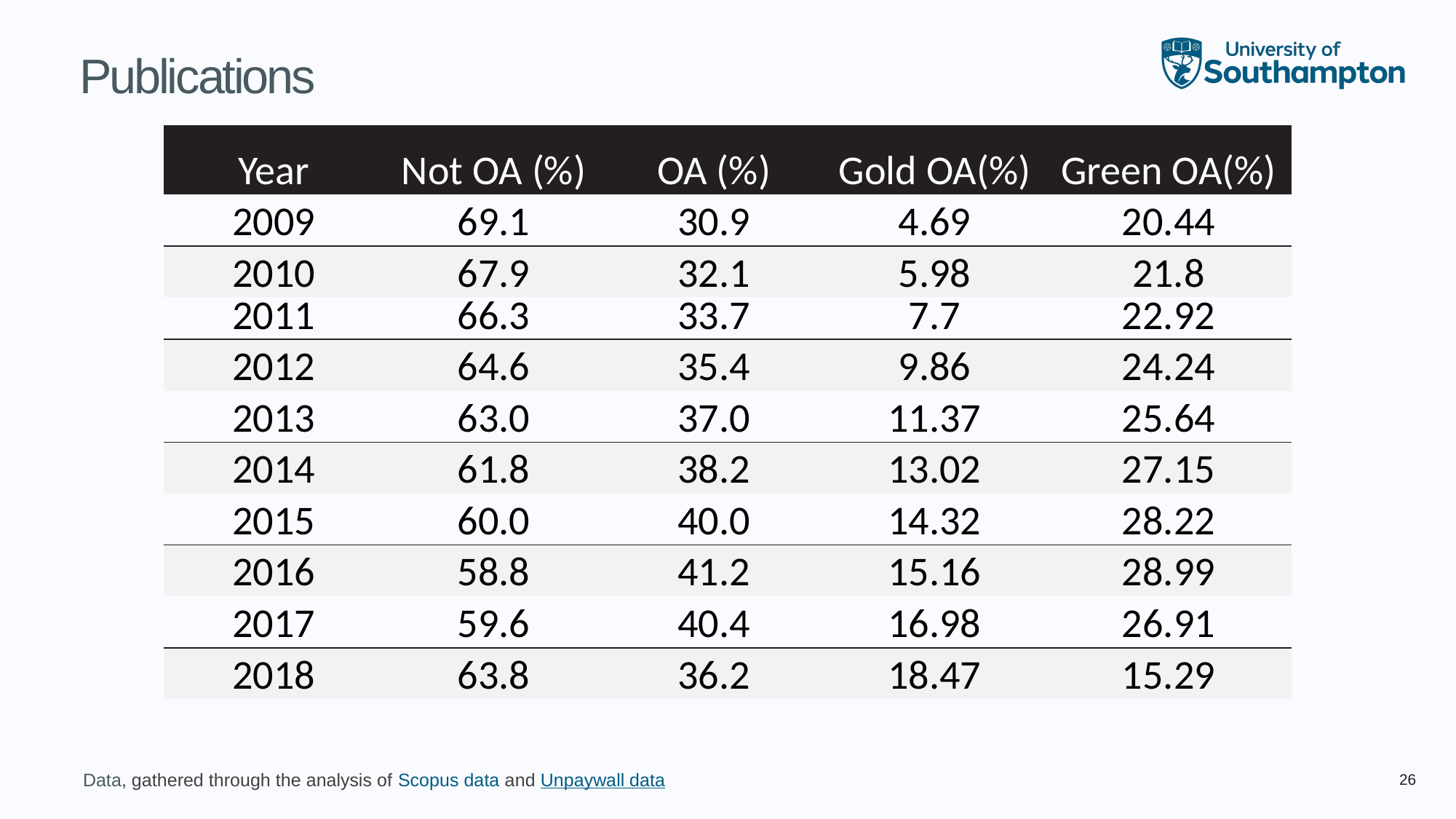

# Publications
| Year | Not OA (%) | OA (%) | Gold OA(%) | Green OA(%) |
| --- | --- | --- | --- | --- |
| 2009 | 69.1 | 30.9 | 4.69 | 20.44 |
| 2010 | 67.9 | 32.1 | 5.98 | 21.8 |
| 2011 | 66.3 | 33.7 | 7.7 | 22.92 |
| 2012 | 64.6 | 35.4 | 9.86 | 24.24 |
| 2013 | 63.0 | 37.0 | 11.37 | 25.64 |
| 2014 | 61.8 | 38.2 | 13.02 | 27.15 |
| 2015 | 60.0 | 40.0 | 14.32 | 28.22 |
| 2016 | 58.8 | 41.2 | 15.16 | 28.99 |
| 2017 | 59.6 | 40.4 | 16.98 | 26.91 |
| 2018 | 63.8 | 36.2 | 18.47 | 15.29 |
Data, gathered through the analysis of Scopus data and Unpaywall data